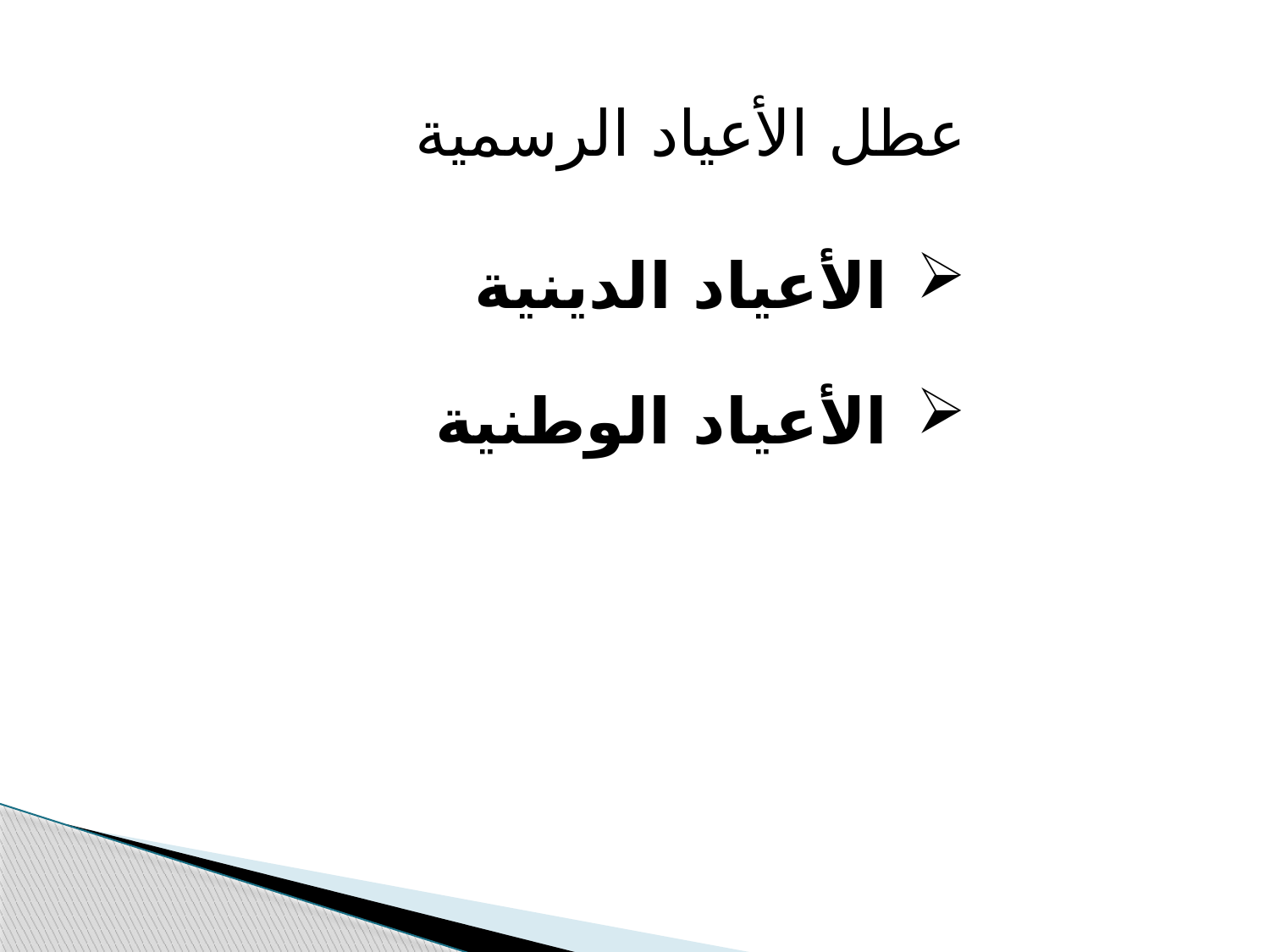

عطل الأعياد الرسمية

الأعياد الدينية

الأعياد الوطنية